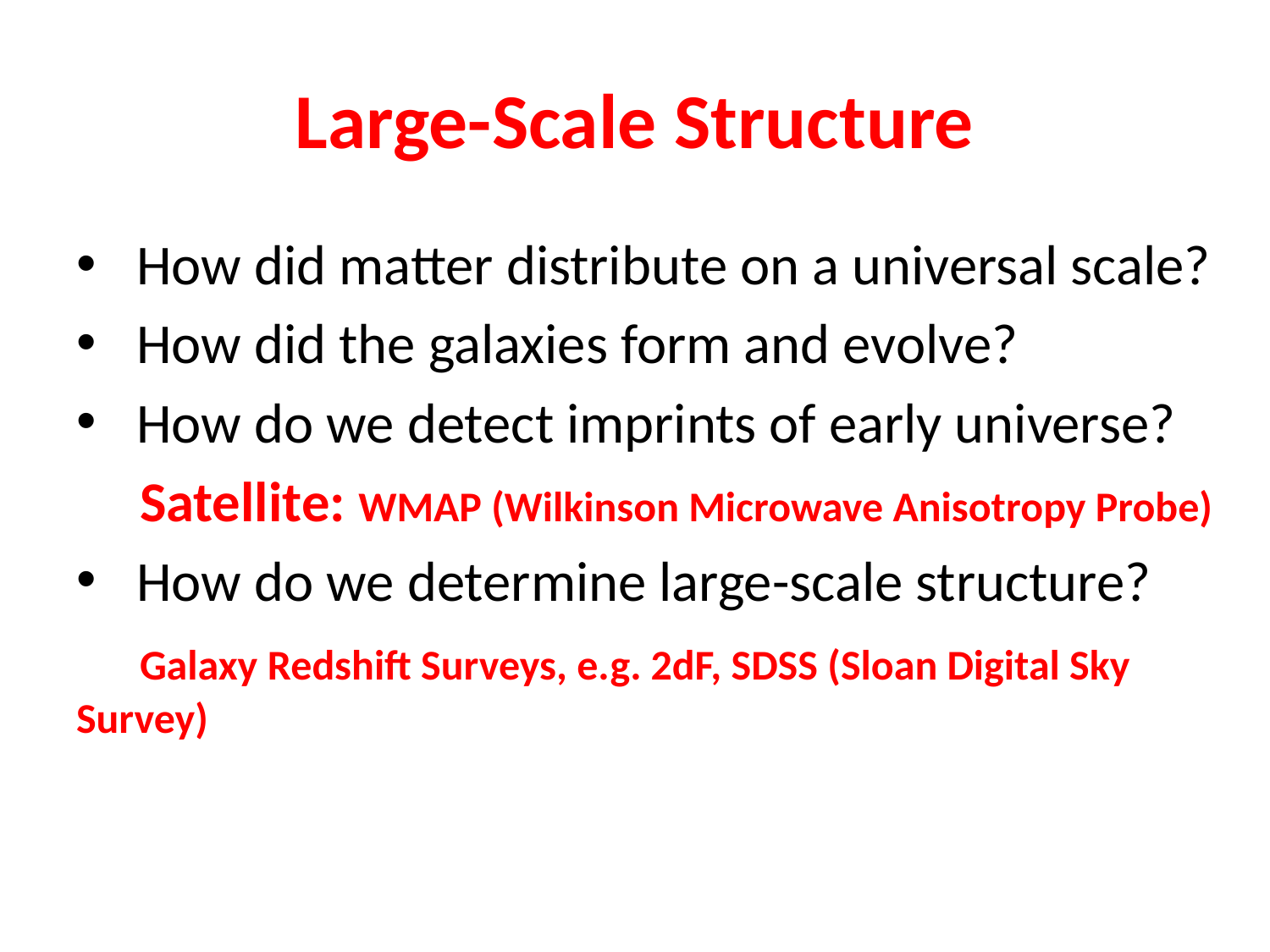

# Large-Scale Structure
 How did matter distribute on a universal scale?
 How did the galaxies form and evolve?
 How do we detect imprints of early universe?
     Satellite: WMAP (Wilkinson Microwave Anisotropy Probe)
 How do we determine large-scale structure?
     Galaxy Redshift Surveys, e.g. 2dF, SDSS (Sloan Digital Sky Survey)